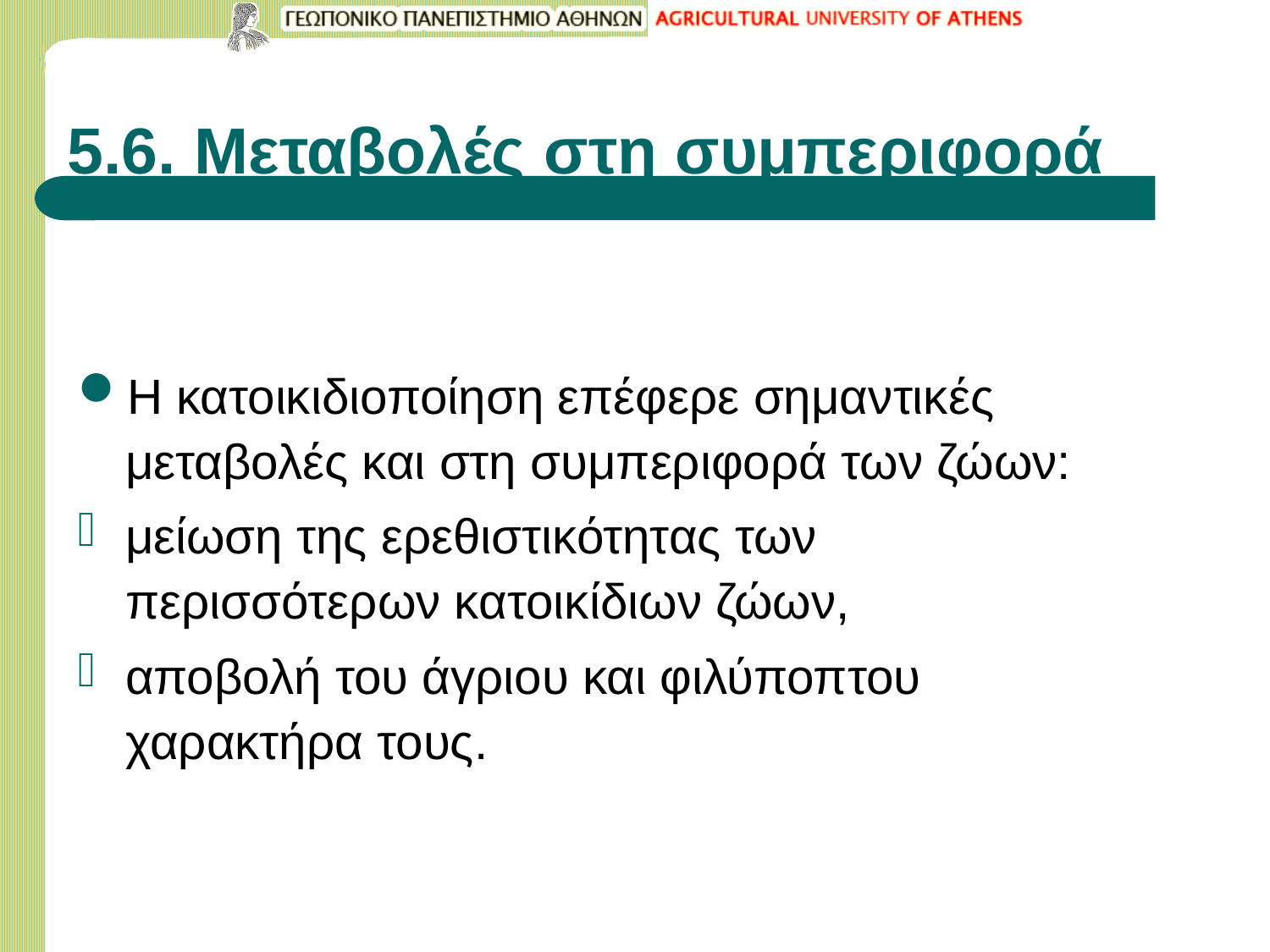

# 5.6. Μεταβολές στη συμπεριφορά

Η κατοικιδιοποίηση επέφερε σημαντικές μεταβολές και στη συμπεριφορά των ζώων:
μείωση της ερεθιστικότητας των περισσότερων κατοικίδιων ζώων,
αποβολή του άγριου και φιλύποπτου χαρακτήρα τους.